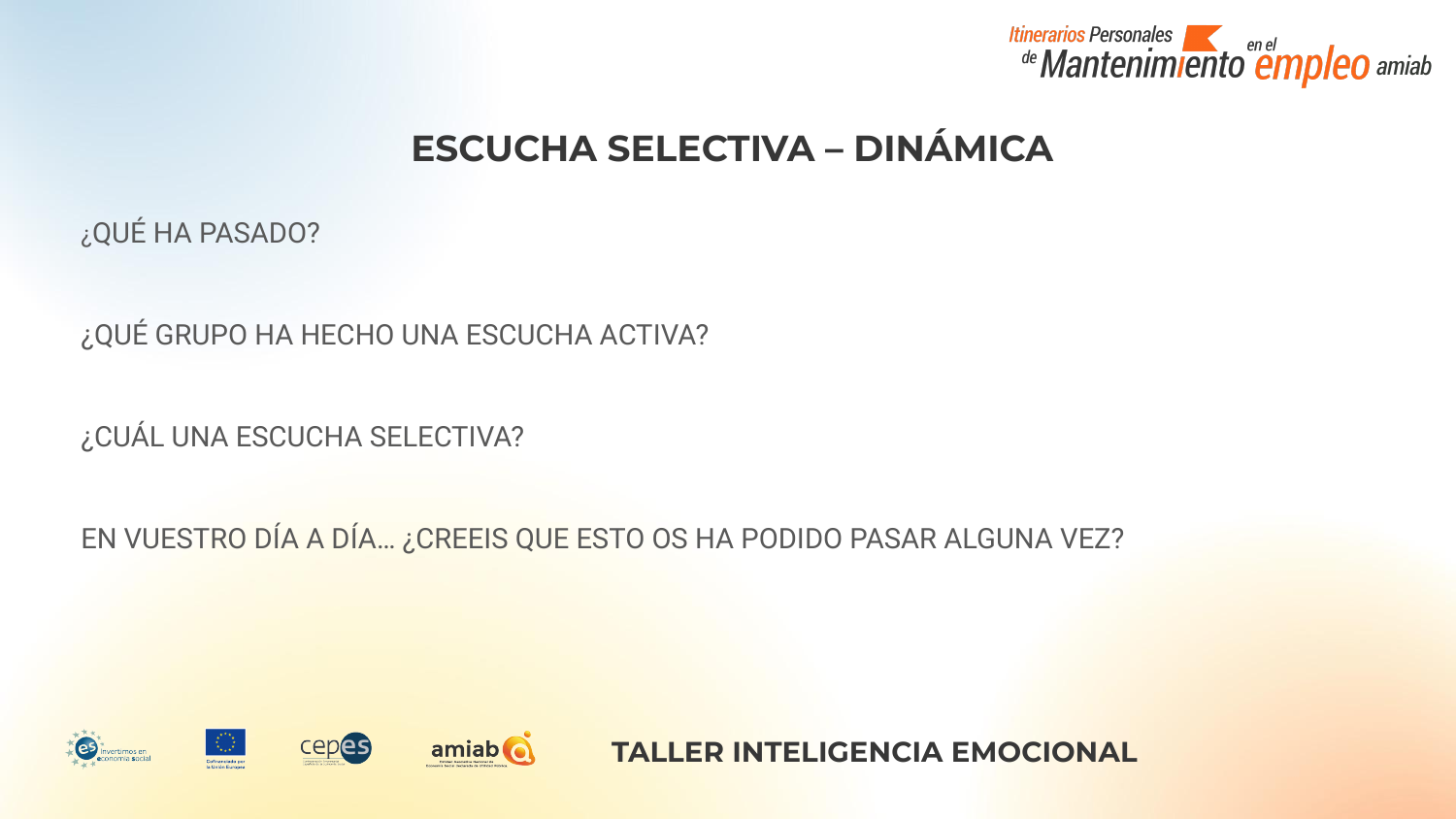

ESCUCHA SELECTIVA – DINÁMICA
¿QUÉ HA PASADO?

¿QUÉ GRUPO HA HECHO UNA ESCUCHA ACTIVA?

¿CUÁL UNA ESCUCHA SELECTIVA?

EN VUESTRO DÍA A DÍA… ¿CREEIS QUE ESTO OS HA PODIDO PASAR ALGUNA VEZ?
TALLER INTELIGENCIA EMOCIONAL